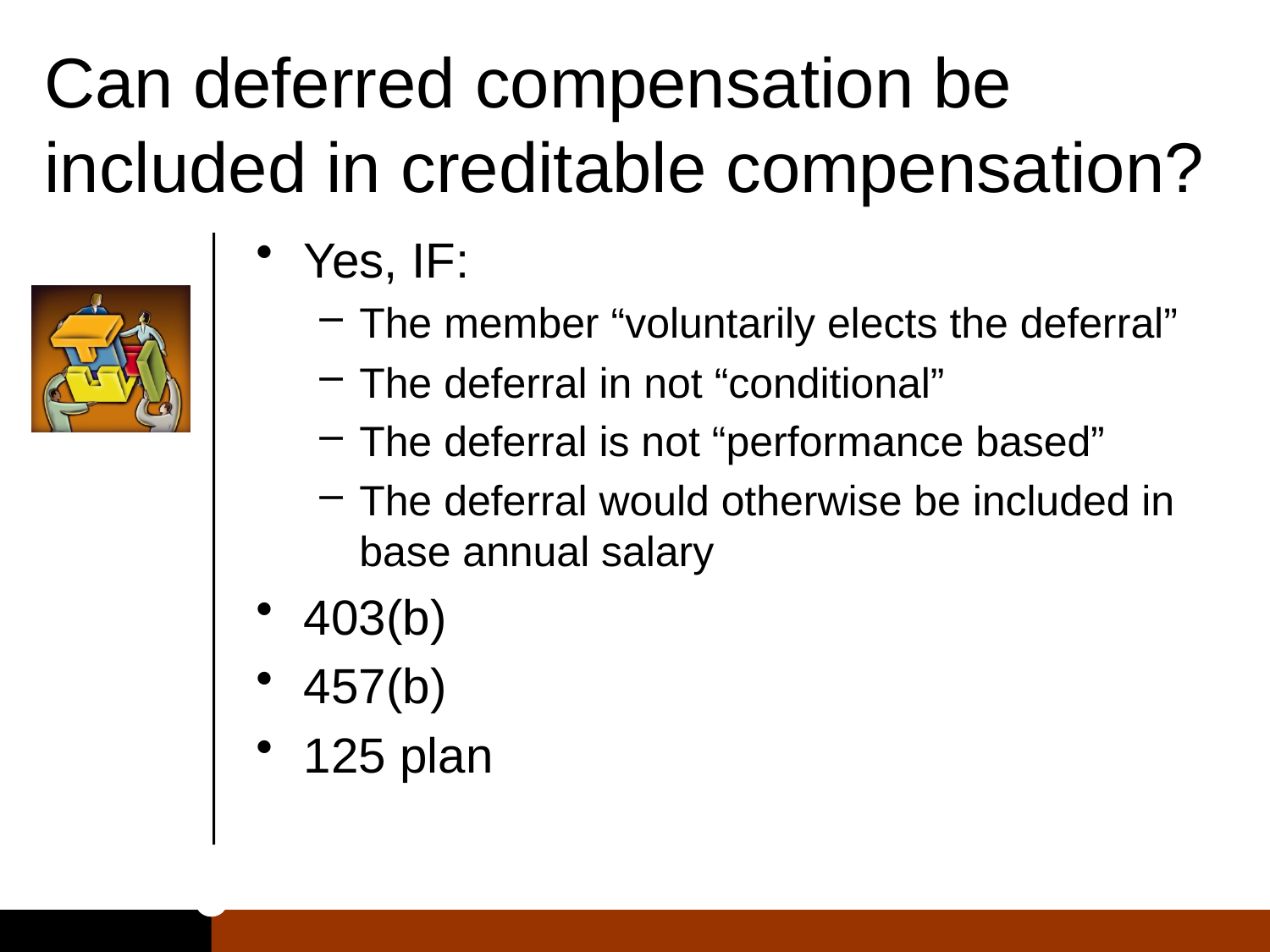

# Can deferred compensation be included in creditable compensation?
Yes, IF:
The member “voluntarily elects the deferral”
The deferral in not “conditional”
The deferral is not “performance based”
The deferral would otherwise be included in base annual salary
403(b)
457(b)
125 plan